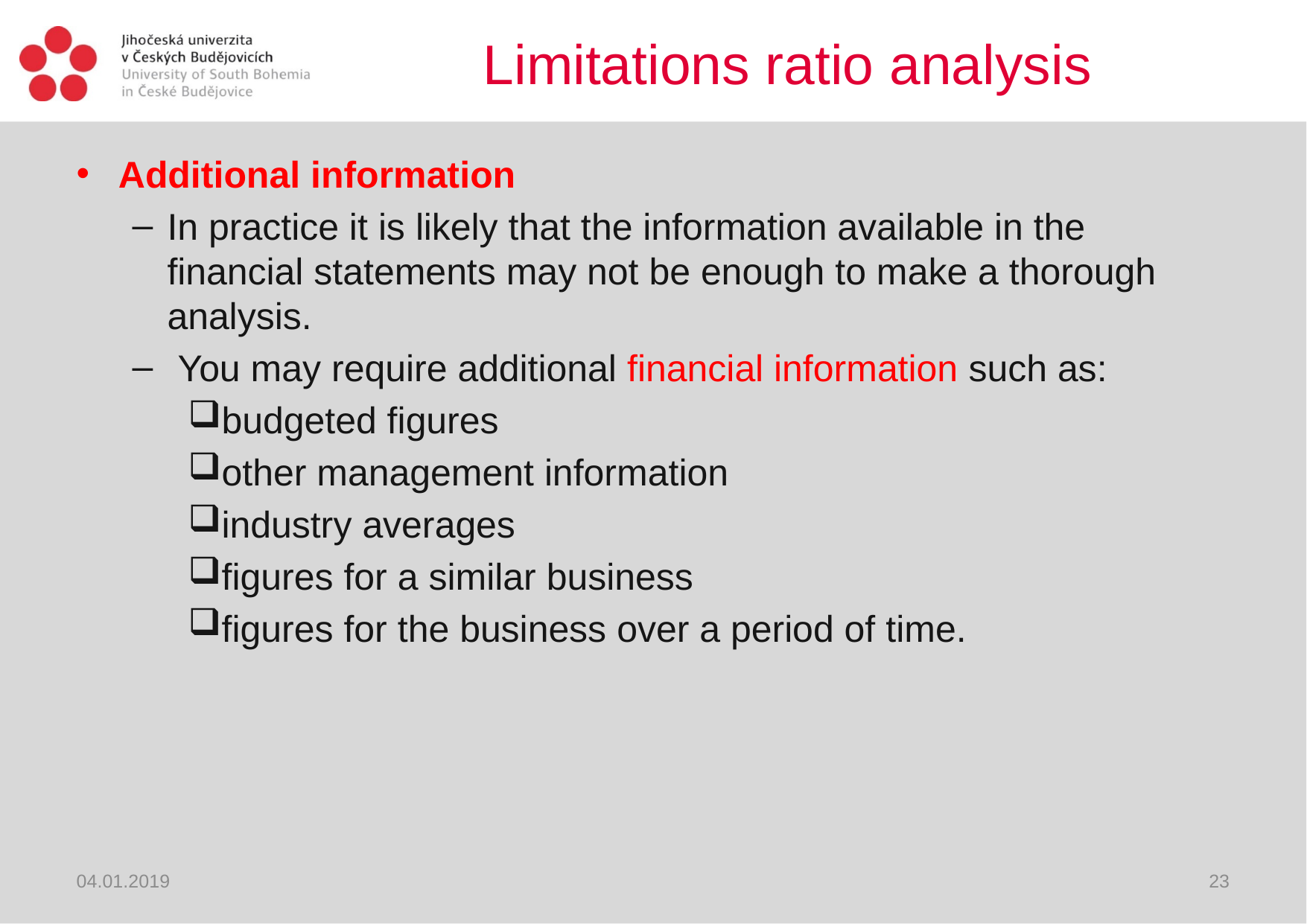

# Limitations ratio analysis
Additional information
In practice it is likely that the information available in the financial statements may not be enough to make a thorough analysis.
 You may require additional financial information such as:
budgeted figures
other management information
industry averages
figures for a similar business
figures for the business over a period of time.

04.01.2019
23